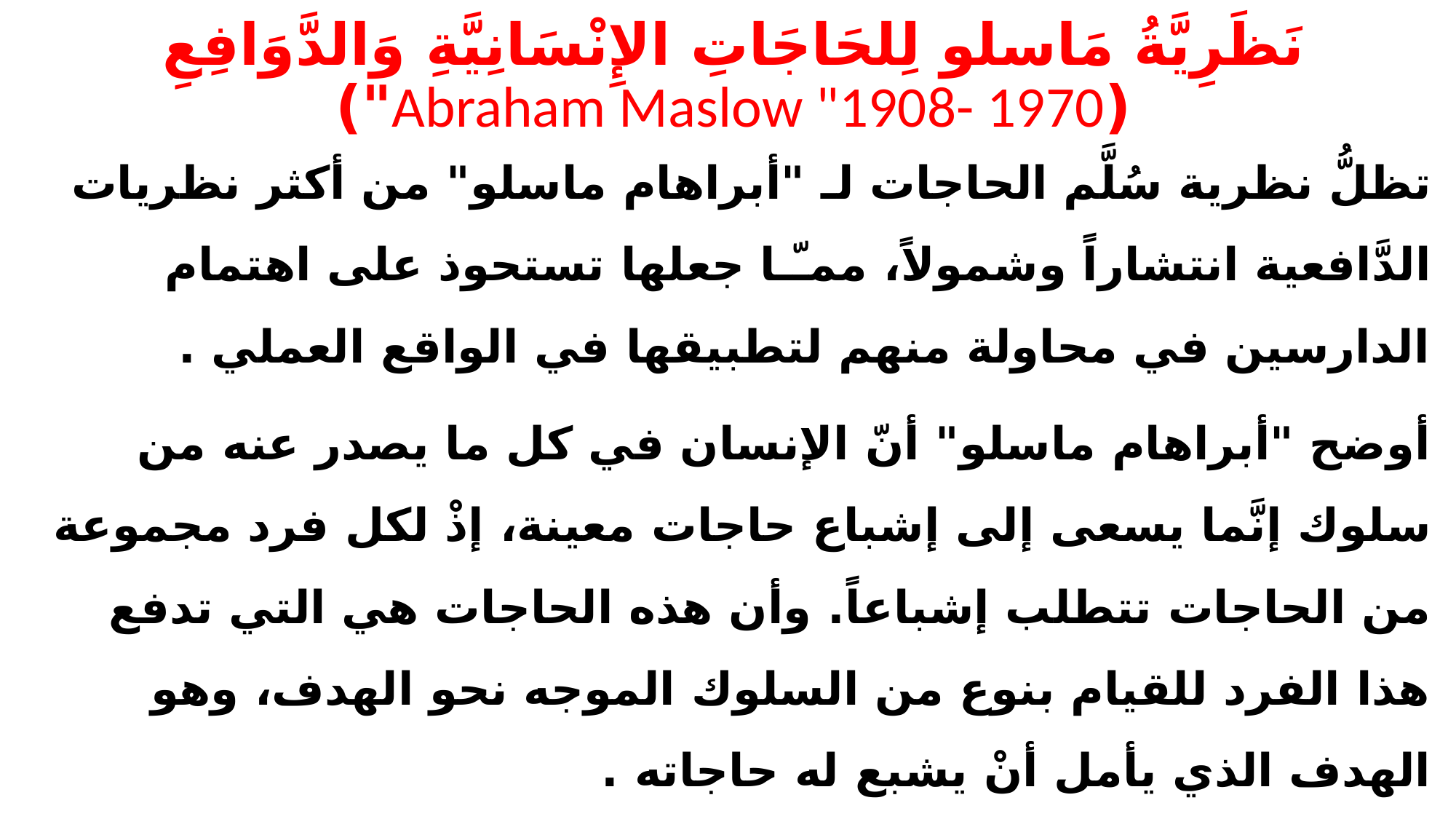

# نَظَرِيَّةُ مَاسلو لِلحَاجَاتِ الإِنْسَانِيَّةِ وَالدَّوَافِعِ (Abraham Maslow "1908- 1970")
تظلُّ نظرية سُلَّم الحاجات لـ "أبراهام ماسلو" من أكثر نظريات الدَّافعية انتشاراً وشمولاً، ممـّـا جعلها تستحوذ على اهتمام الدارسين في محاولة منهم لتطبيقها في الواقع العملي .
أوضح "أبراهام ماسلو" أنّ الإنسان في كل ما يصدر عنه من سلوك إنَّما يسعى إلى إشباع حاجات معينة، إذْ لكل فرد مجموعة من الحاجات تتطلب إشباعاً. وأن هذه الحاجات هي التي تدفع هذا الفرد للقيام بنوع من السلوك الموجه نحو الهدف، وهو الهدف الذي يأمل أنْ يشبع له حاجاته .
 وفي ظل افتراضات نظرية "ماسلو" لدى الفرد خمسُ مجموعاتٍ من الحاجات، وتظل الحاجة غير المشبعة هي المتحكمة في السلوك ، أي أنها تؤثر في سلوك الفرد في حين لا تؤثر الحاجة غير المشبعة في سلوكه. وبالتالي ينتهي دورها في عملية الحفز .